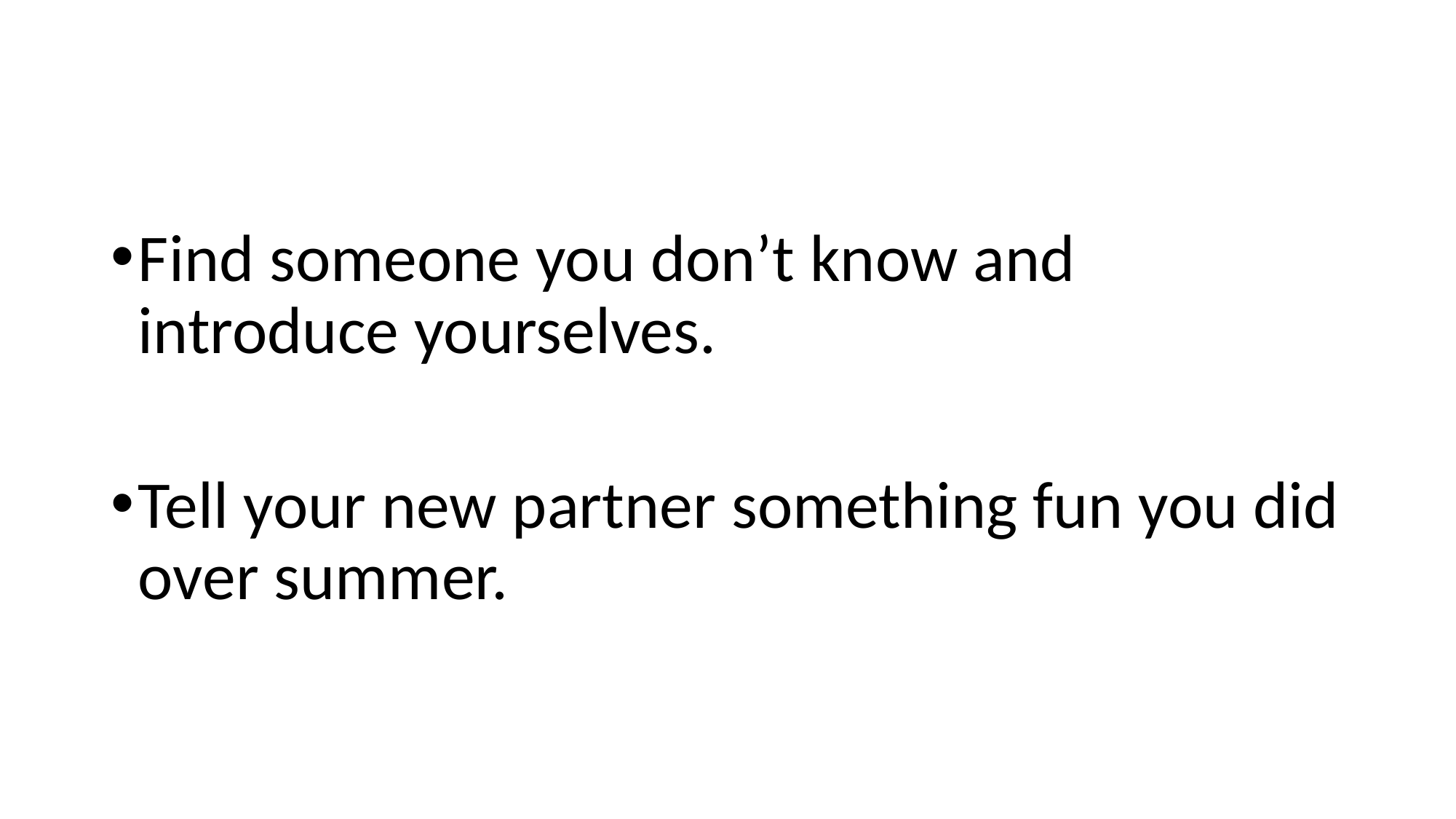

Find someone you don’t know and introduce yourselves.

Tell your new partner something fun you did over summer.